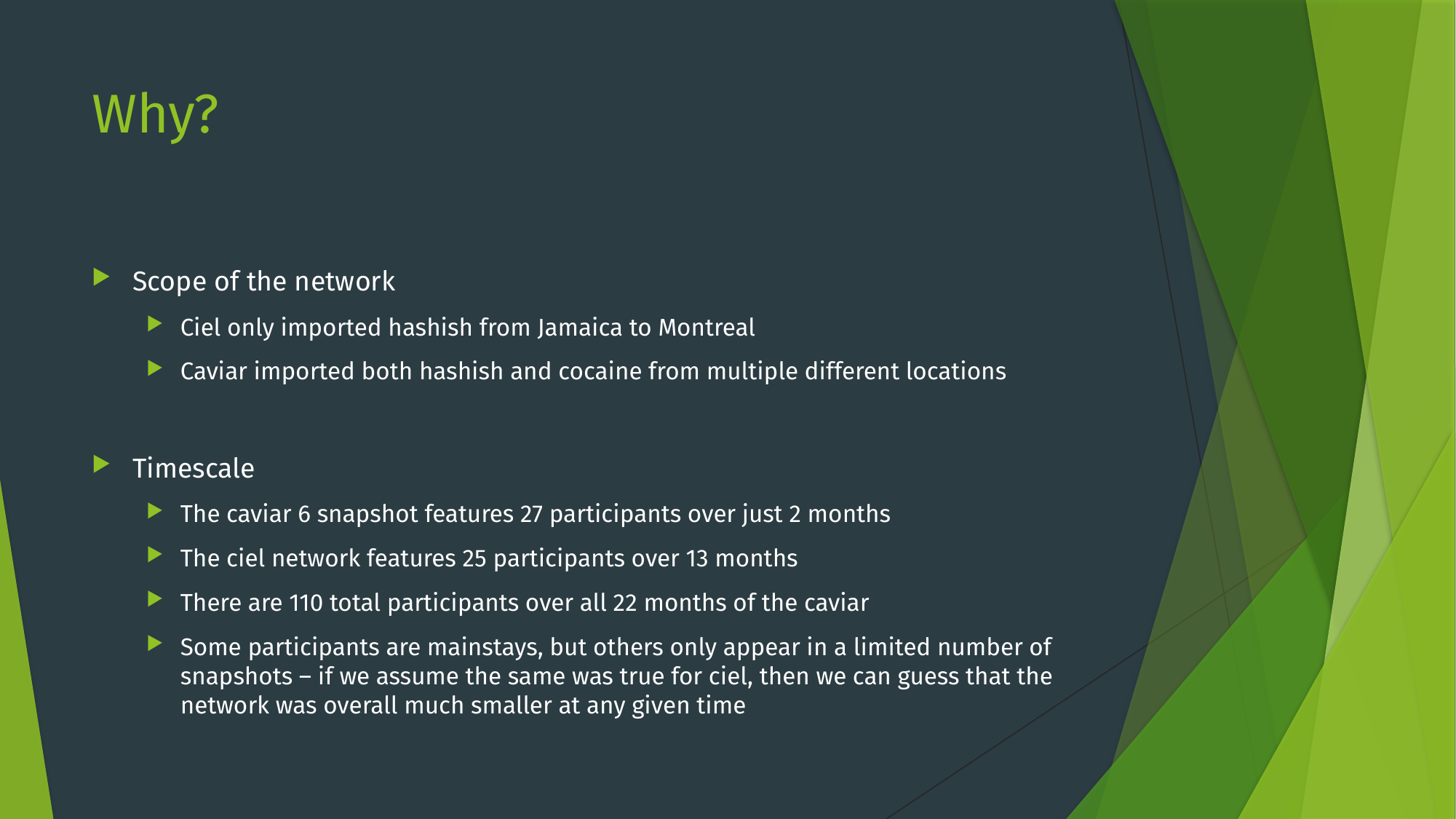

# Why?
Scope of the network
Ciel only imported hashish from Jamaica to Montreal
Caviar imported both hashish and cocaine from multiple different locations

Timescale
The caviar 6 snapshot features 27 participants over just 2 months
The ciel network features 25 participants over 13 months
There are 110 total participants over all 22 months of the caviar
Some participants are mainstays, but others only appear in a limited number of snapshots – if we assume the same was true for ciel, then we can guess that the network was overall much smaller at any given time